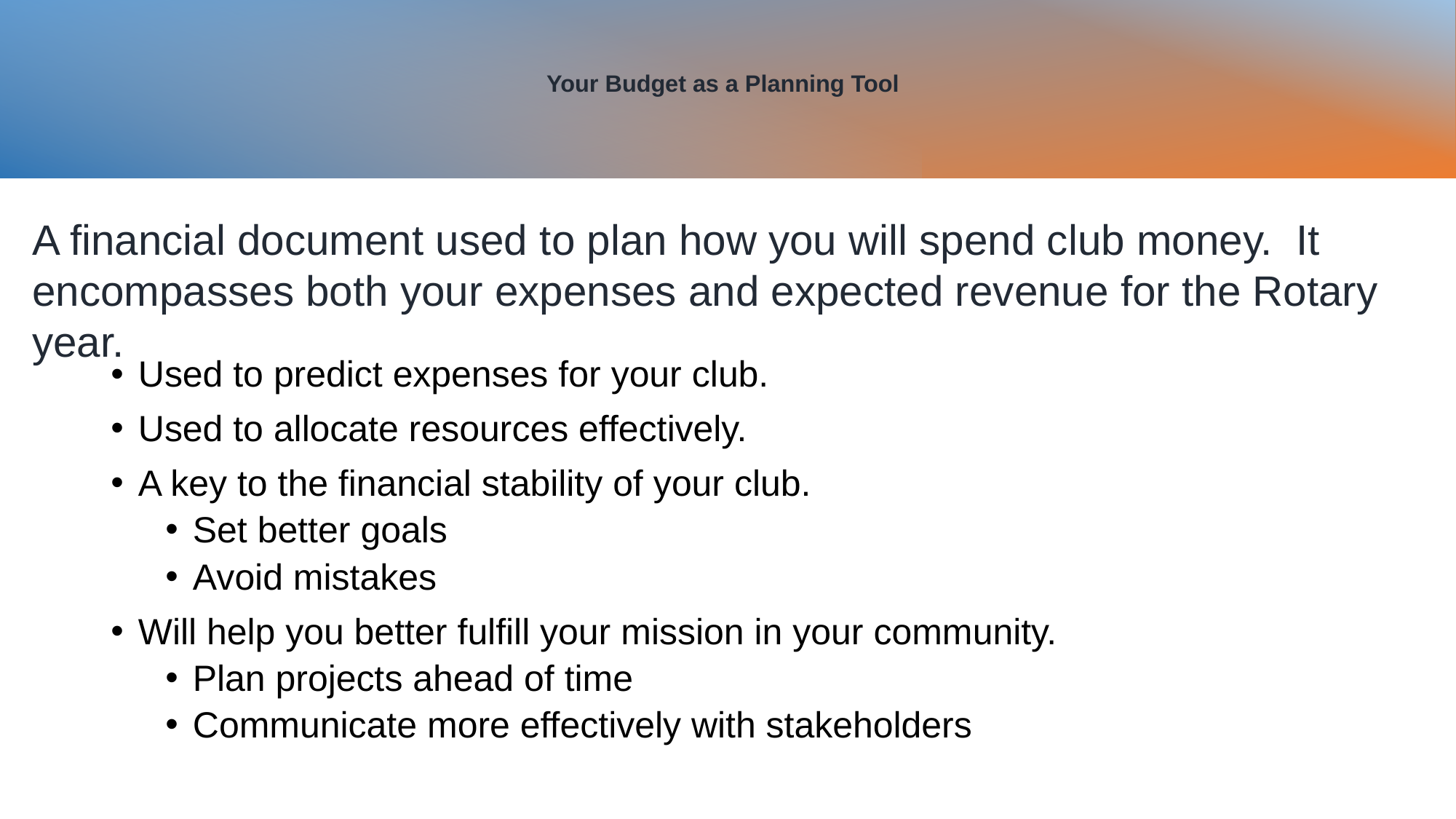

# Your Budget as a Planning Tool
A financial document used to plan how you will spend club money.  It encompasses both your expenses and expected revenue for the Rotary year.
Used to predict expenses for your club.
Used to allocate resources effectively.
A key to the financial stability of your club.
Set better goals
Avoid mistakes
Will help you better fulfill your mission in your community.
Plan projects ahead of time
Communicate more effectively with stakeholders